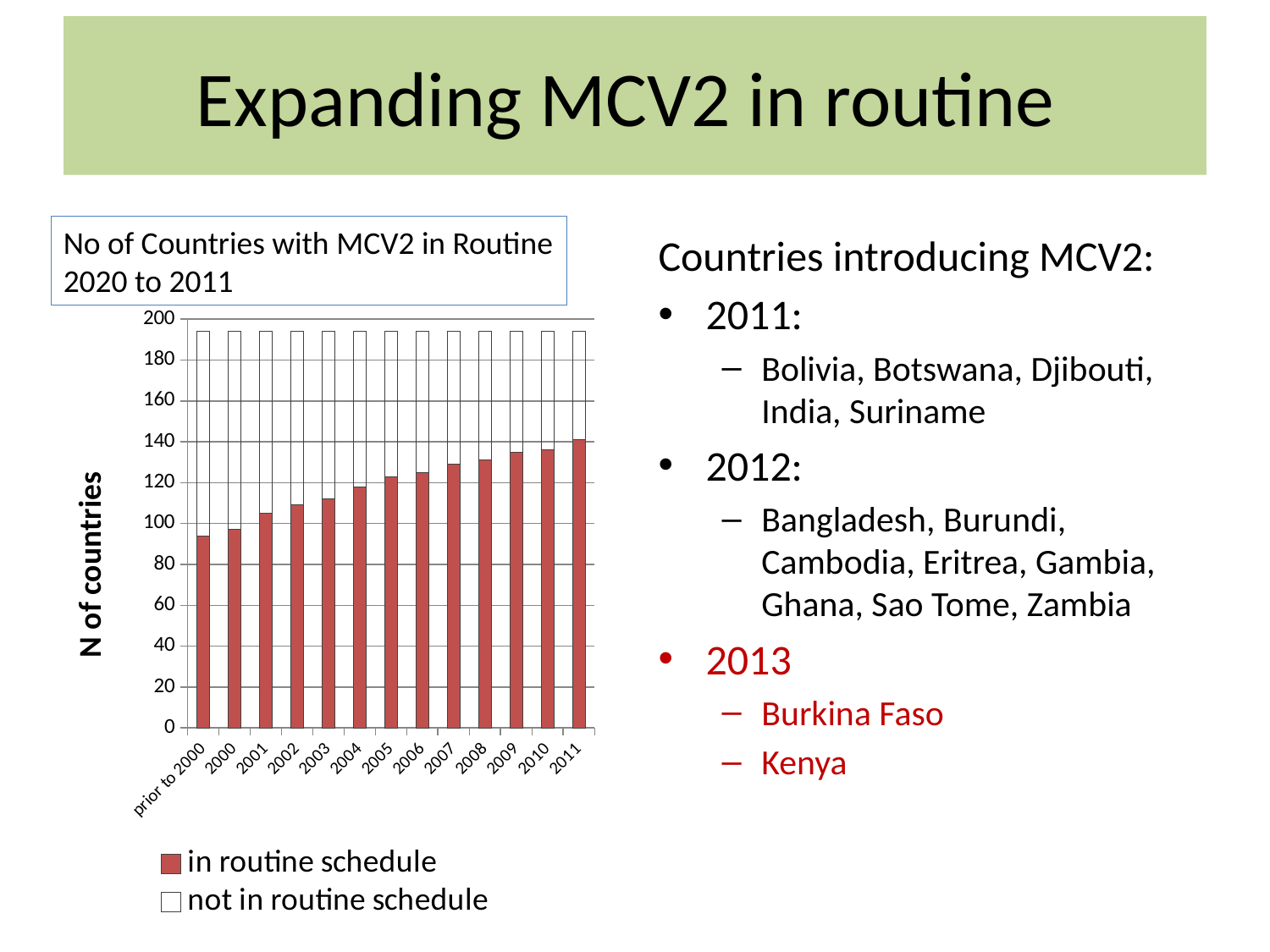

# Expanding MCV2 in routine
No of Countries with MCV2 in Routine
2020 to 2011
Countries introducing MCV2:
2011:
Bolivia, Botswana, Djibouti, India, Suriname
2012:
Bangladesh, Burundi, Cambodia, Eritrea, Gambia, Ghana, Sao Tome, Zambia
2013
Burkina Faso
Kenya

### Chart

| Category | in routine schedule | not in routine schedule |
|---|---|---|
| prior to 2000 | 94.0 | 100.0 |
| 2000 | 97.0 | 97.0 |
| 2001 | 105.0 | 89.0 |
| 2002 | 109.0 | 85.0 |
| 2003 | 112.0 | 82.0 |
| 2004 | 118.0 | 76.0 |
| 2005 | 123.0 | 71.0 |
| 2006 | 125.0 | 69.0 |
| 2007 | 129.0 | 65.0 |
| 2008 | 131.0 | 63.0 |
| 2009 | 135.0 | 59.0 |
| 2010 | 136.0 | 58.0 |
| 2011 | 141.0 | 53.0 |